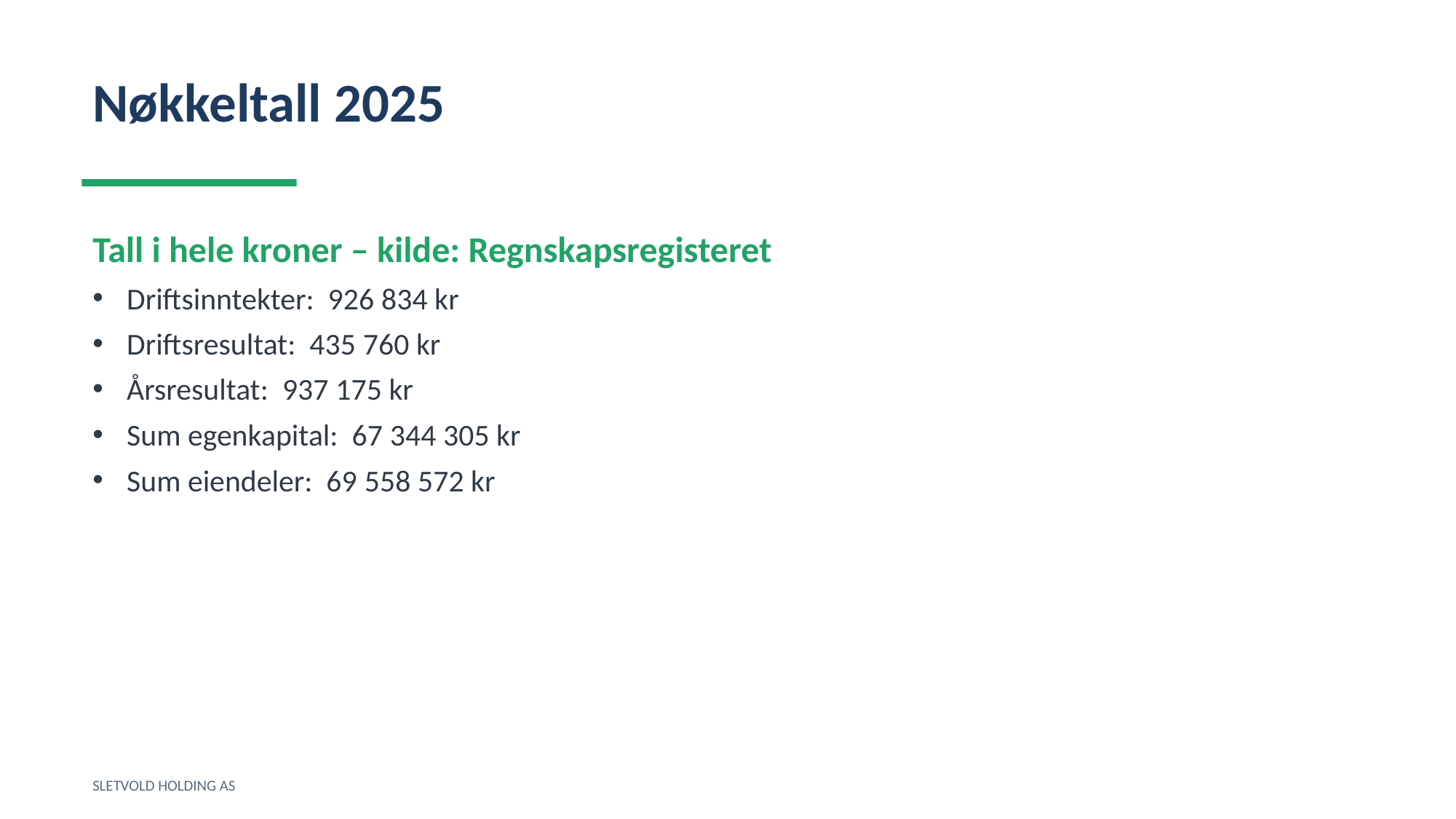

Nøkkeltall 2025

Tall i hele kroner – kilde: Regnskapsregisteret
Driftsinntekter:  926 834 kr
Driftsresultat:  435 760 kr
Årsresultat:  937 175 kr
Sum egenkapital:  67 344 305 kr
Sum eiendeler:  69 558 572 kr
SLETVOLD HOLDING AS